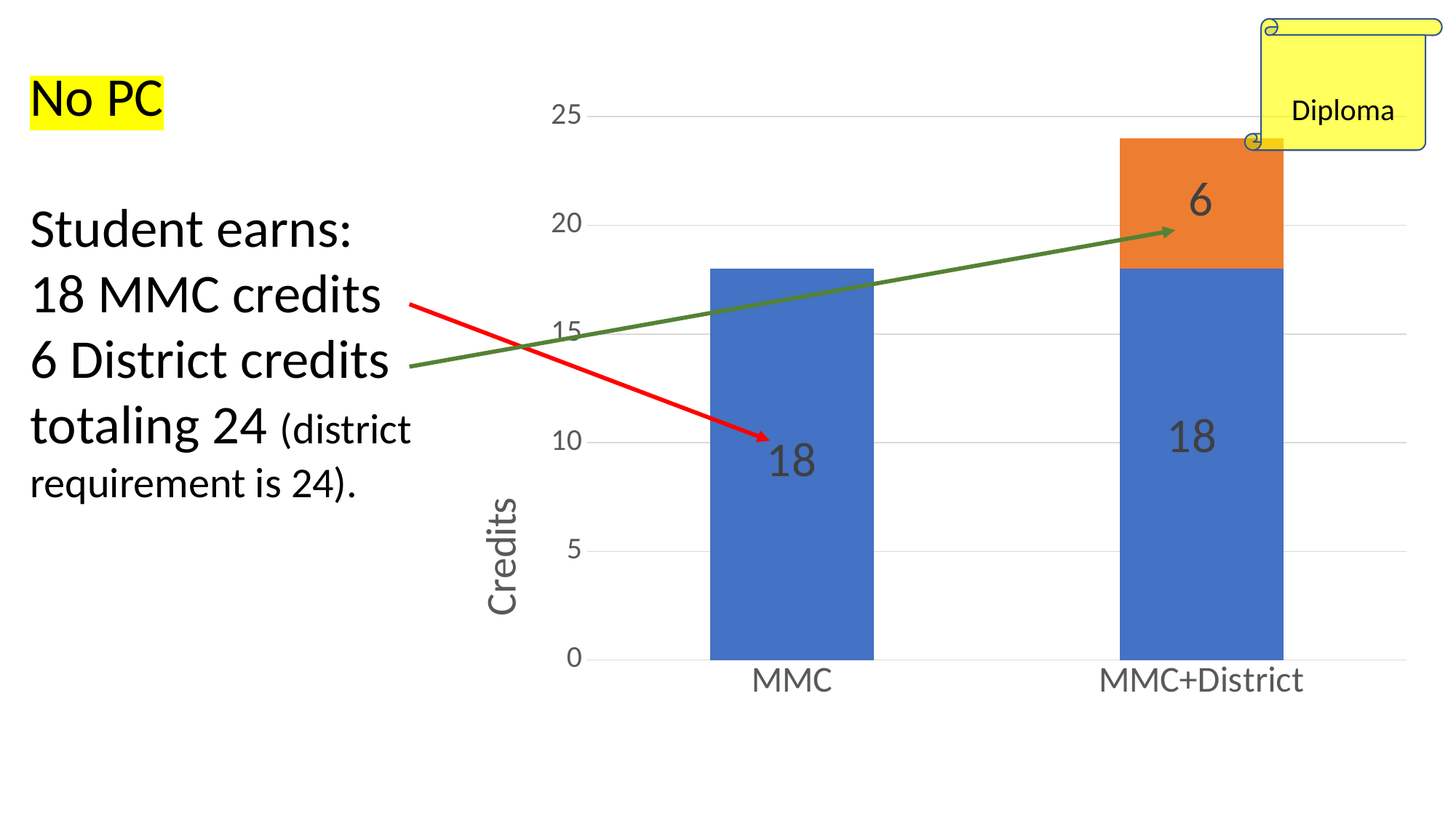

No PC

Student earns:
18 MMC credits
6 District credits totaling 24 (district requirement is 24).
Diploma

### Chart

| Category | Series 1 | Series 2 |
|---|---|---|
| MMC | 18.0 | 0.0 |
| MMC+District | 18.0 | 6.0 |